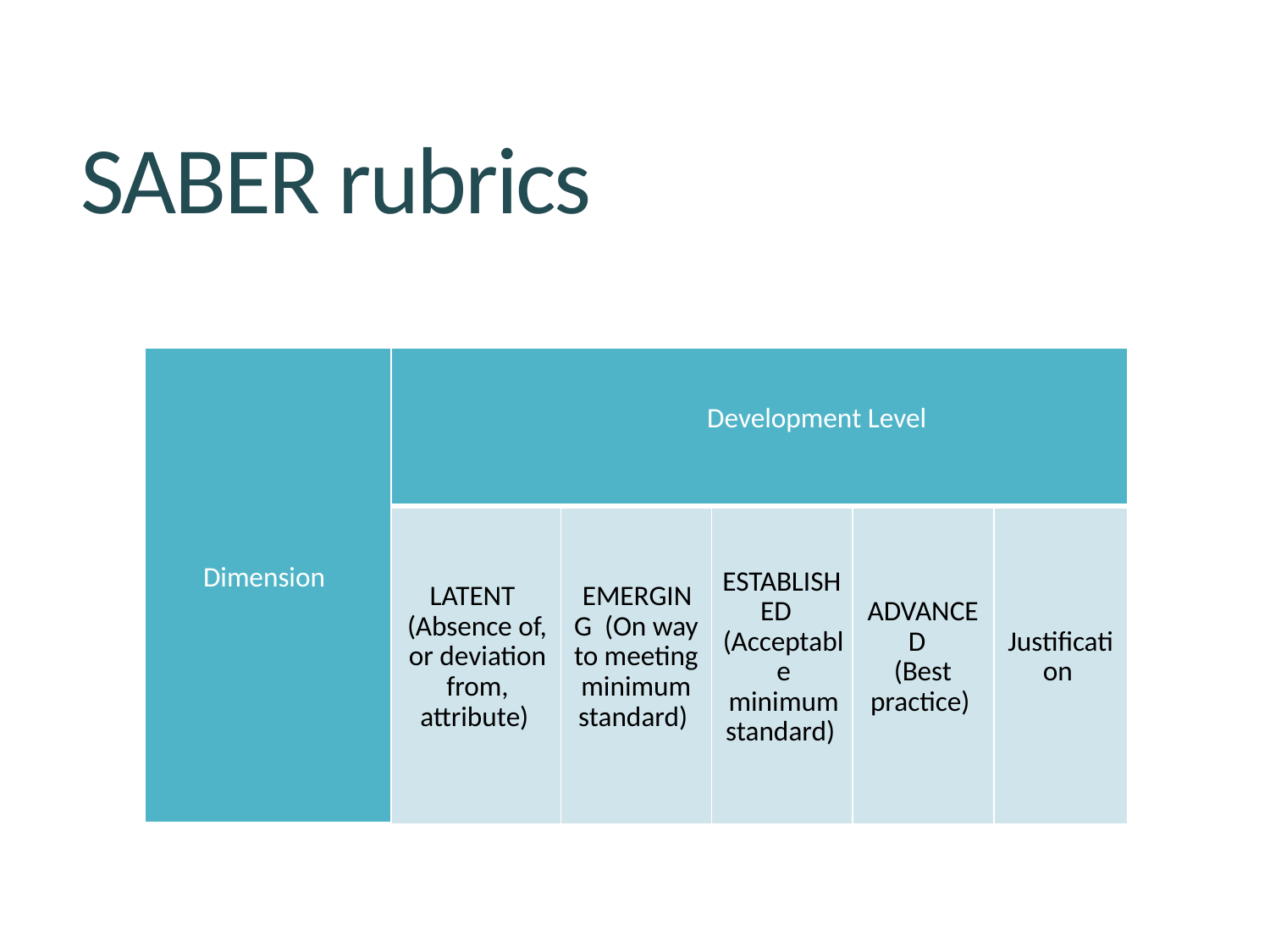

# SABER rubrics
| Dimension | Development Level |  |  |  |  |
| --- | --- | --- | --- | --- | --- |
|  | LATENT (Absence of, or deviation from, attribute) | EMERGING (On way to meeting minimum standard) | ESTABLISHED (Acceptable minimum standard) | ADVANCED (Best practice) | Justification |